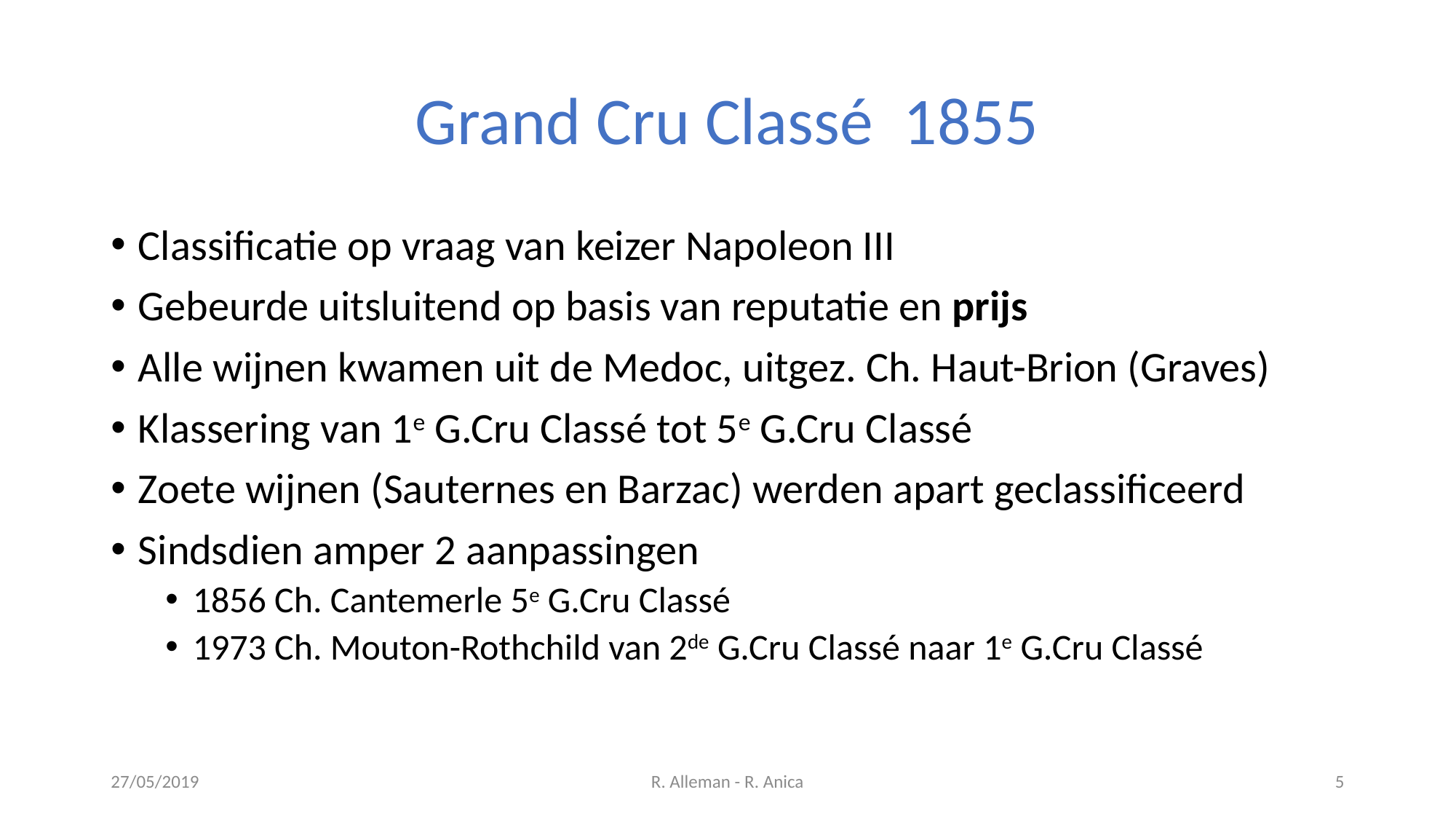

# Grand Cru Classé  1855
Classificatie op vraag van keizer Napoleon III
Gebeurde uitsluitend op basis van reputatie en prijs
Alle wijnen kwamen uit de Medoc, uitgez. Ch. Haut-Brion (Graves)
Klassering van 1e G.Cru Classé tot 5e G.Cru Classé
Zoete wijnen (Sauternes en Barzac) werden apart geclassificeerd
Sindsdien amper 2 aanpassingen
1856 Ch. Cantemerle 5e G.Cru Classé
1973 Ch. Mouton-Rothchild van 2de G.Cru Classé naar 1e G.Cru Classé

27/05/2019
R. Alleman - R. Anica
5